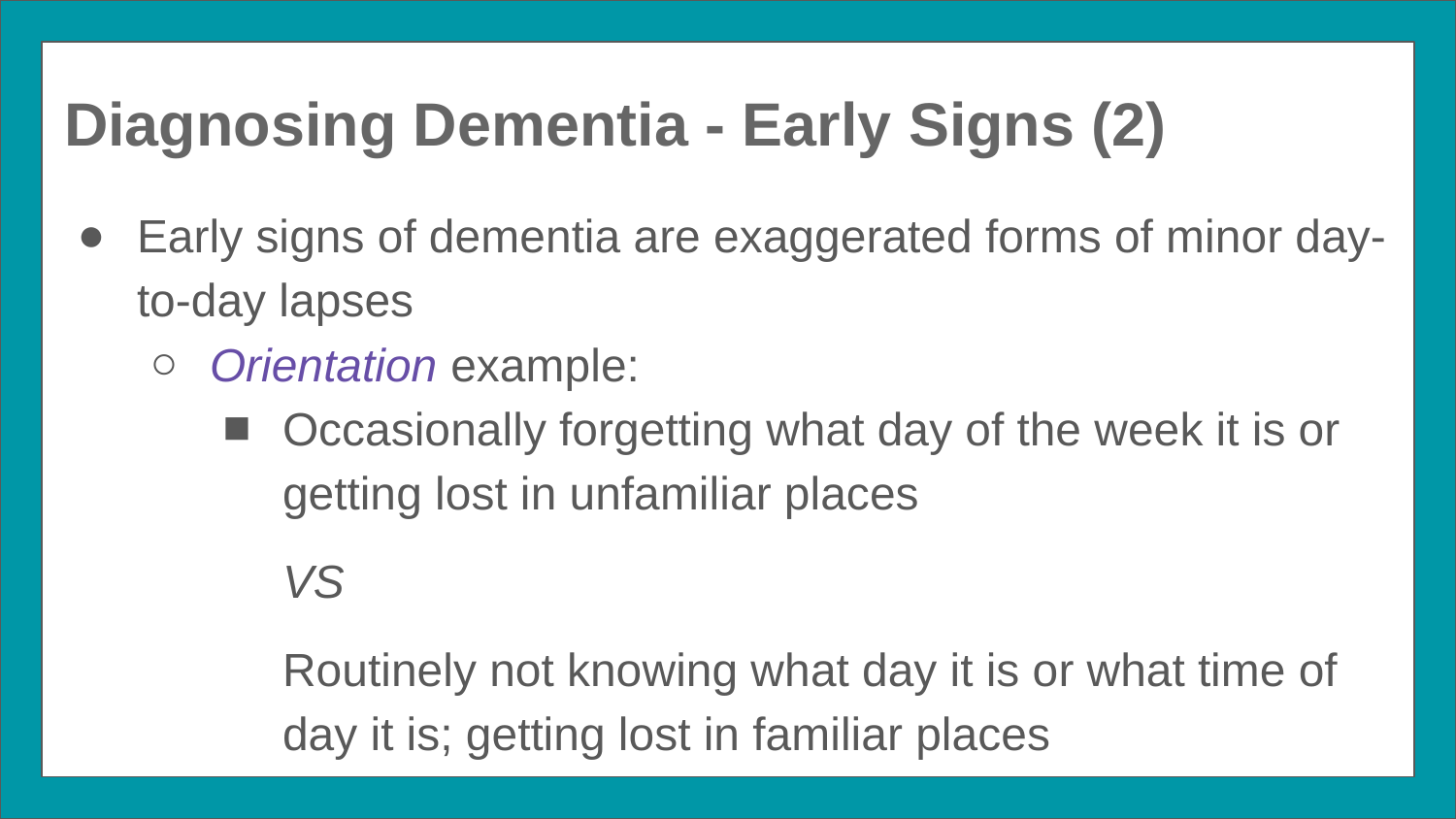

Diagnosing Dementia - Early Signs (2)
Early signs of dementia are exaggerated forms of minor day-to-day lapses
Orientation example:
Occasionally forgetting what day of the week it is or getting lost in unfamiliar places
VS
Routinely not knowing what day it is or what time of day it is; getting lost in familiar places